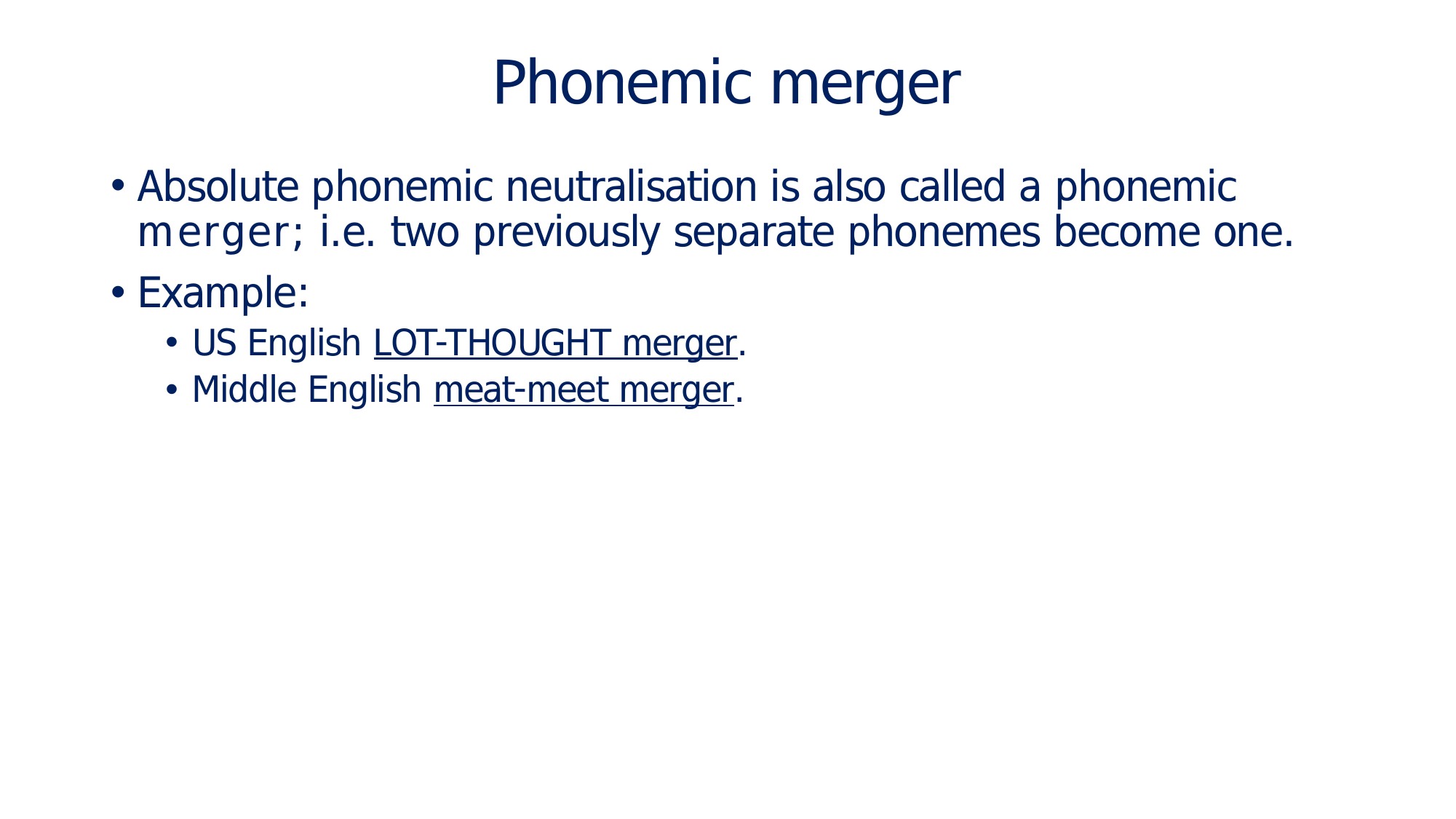

# Phonemic merger
Absolute phonemic neutralisation is also called a phonemic merger; i.e. two previously separate phonemes become one.
Example:
US English LOT-THOUGHT merger.
Middle English meat-meet merger.